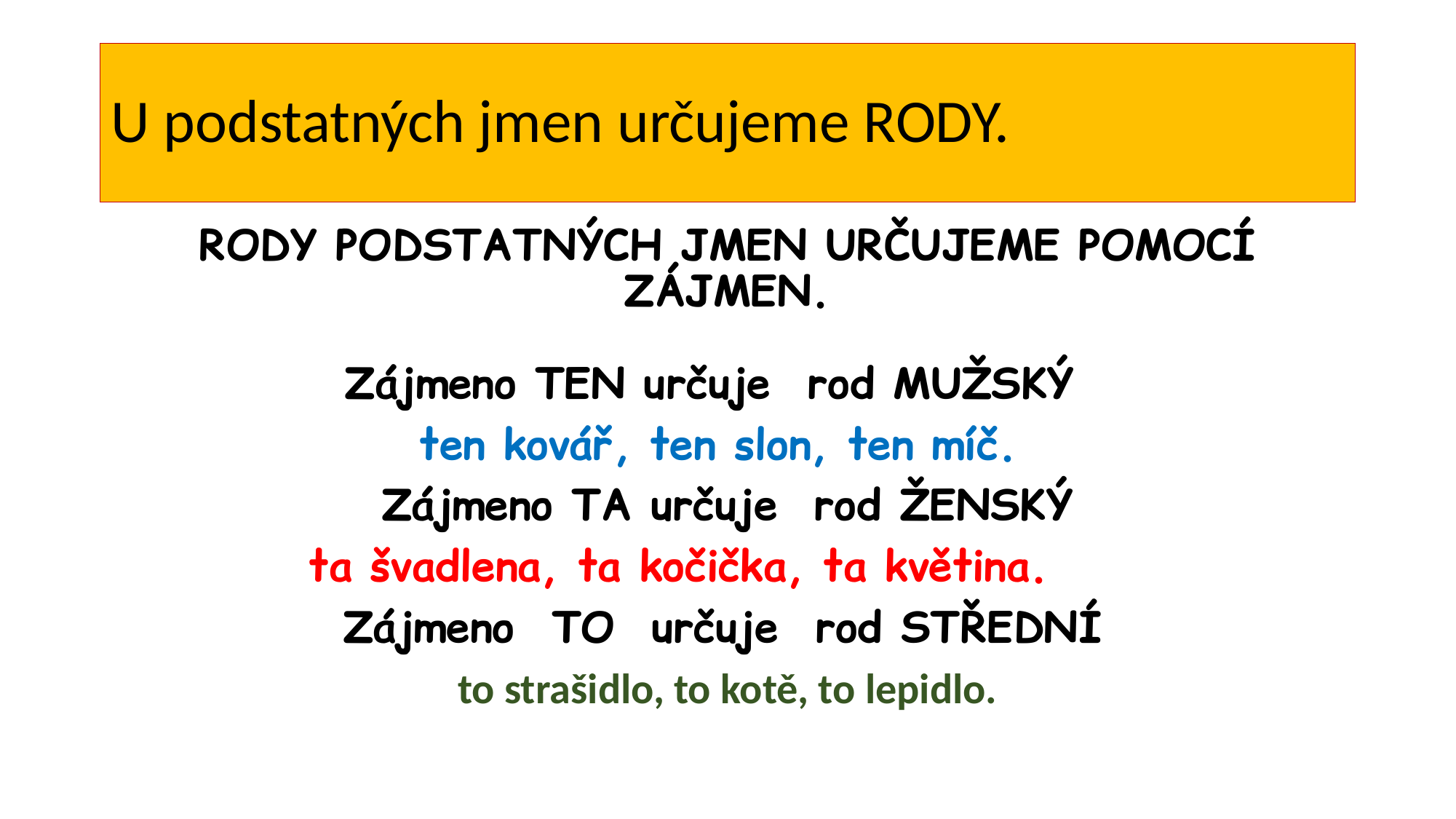

# U podstatných jmen určujeme RODY.
RODY PODSTATNÝCH JMEN URČUJEME POMOCÍ ZÁJMEN.

Zájmeno TEN určuje  rod MUŽSKÝ
ten kovář, ten slon, ten míč.
Zájmeno TA určuje  rod ŽENSKÝ
ta švadlena, ta kočička, ta květina.
Zájmeno  TO  určuje  rod STŘEDNÍ
to strašidlo, to kotě, to lepidlo.